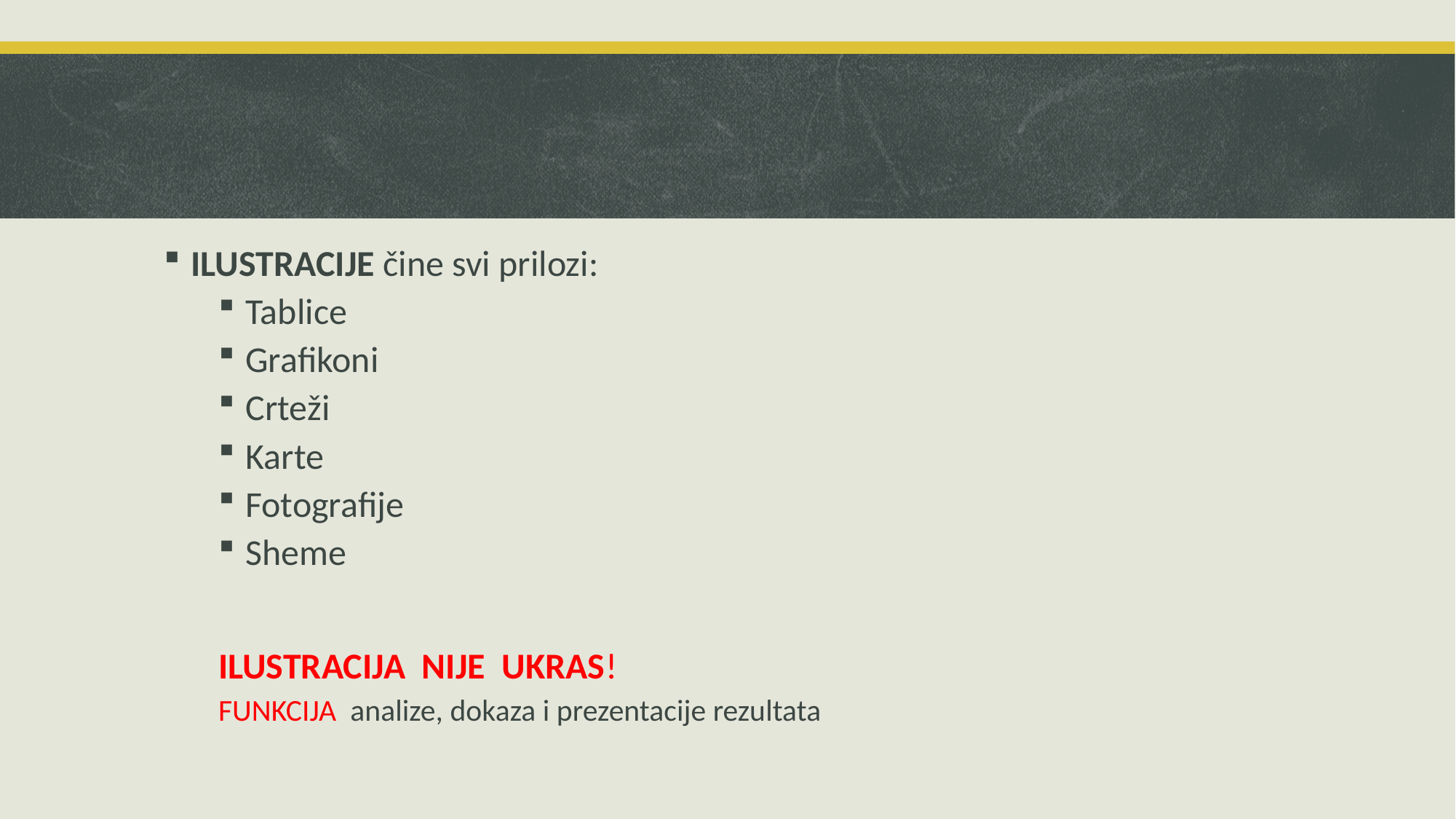

ILUSTRACIJE čine svi prilozi:
Tablice
Grafikoni
Crteži
Karte
Fotografije
Sheme

ILUSTRACIJA  NIJE  UKRAS!
FUNKCIJA  analize, dokaza i prezentacije rezultata